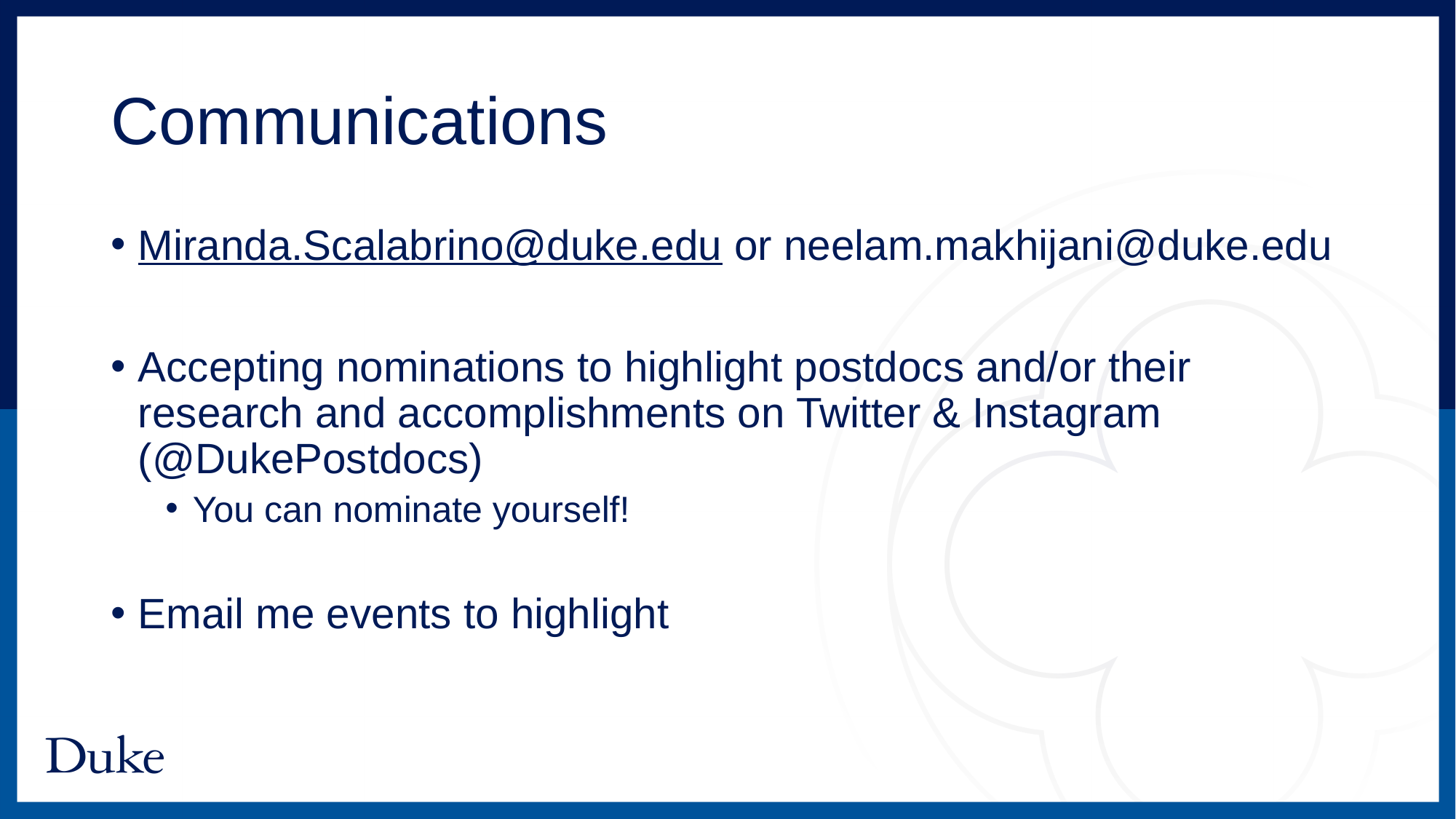

# Communications
Miranda.Scalabrino@duke.edu or neelam.makhijani@duke.edu

Accepting nominations to highlight postdocs and/or their research and accomplishments on Twitter & Instagram (@DukePostdocs)
You can nominate yourself!

Email me events to highlight